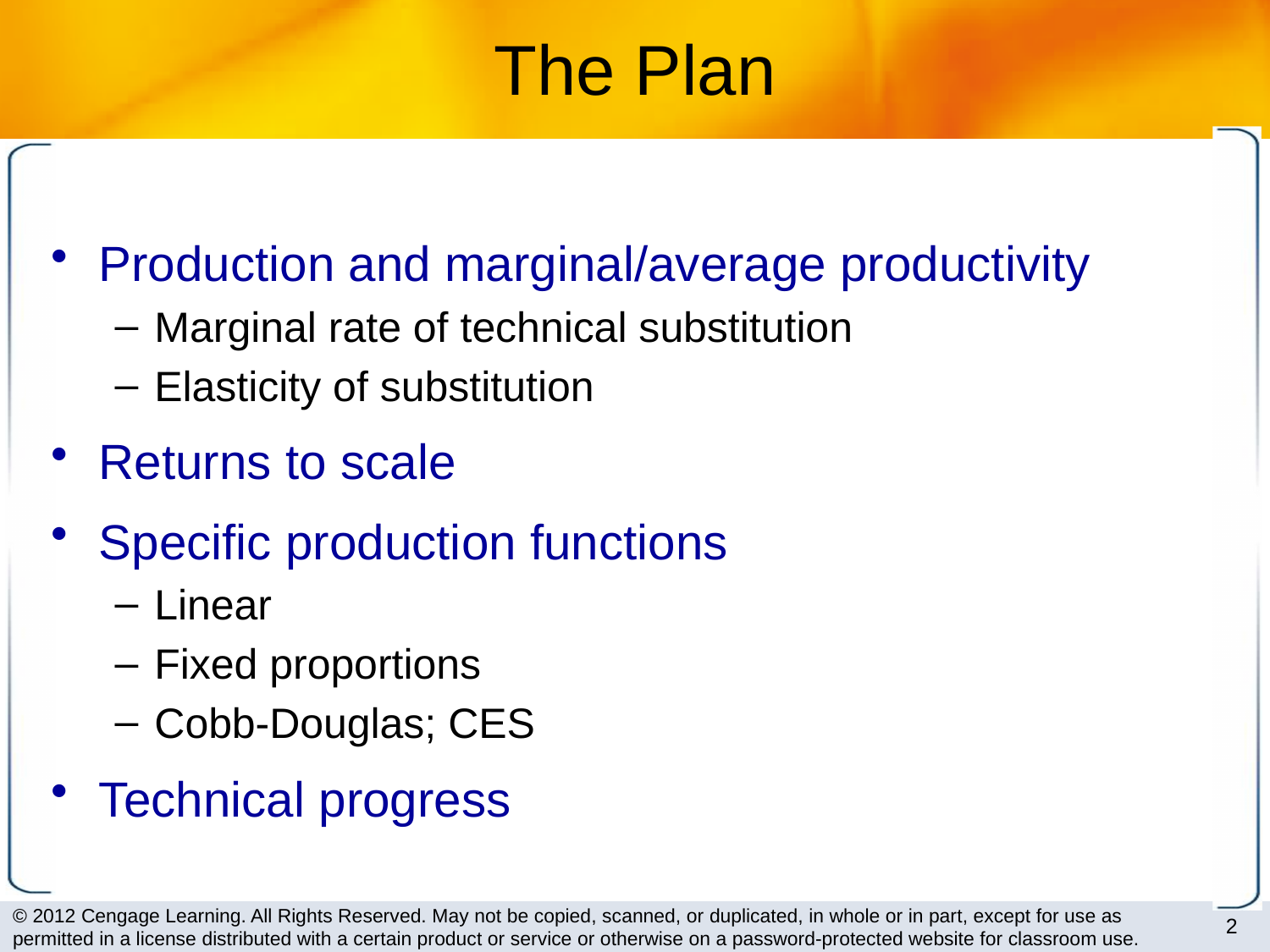

# The Plan

Production and marginal/average productivity
Marginal rate of technical substitution
Elasticity of substitution
Returns to scale
Specific production functions
Linear
Fixed proportions
Cobb-Douglas; CES
Technical progress
2
© 2012 Cengage Learning. All Rights Reserved. May not be copied, scanned, or duplicated, in whole or in part, except for use as permitted in a license distributed with a certain product or service or otherwise on a password-protected website for classroom use.